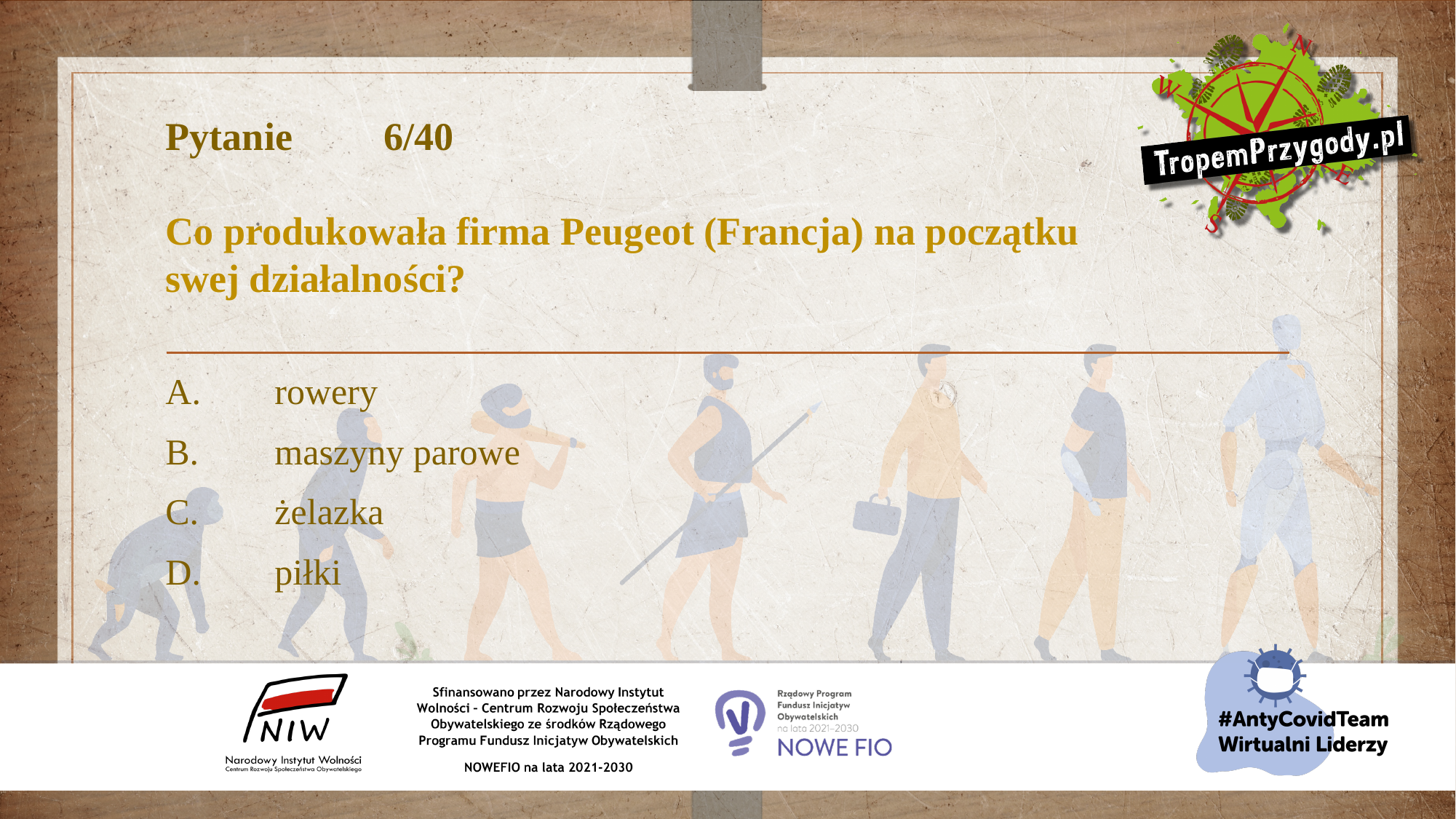

# Pytanie 	6/40 Co produkowała firma Peugeot (Francja) na początku swej działalności?
A.	rowery
B.	maszyny parowe
C.	żelazka
D.	piłki